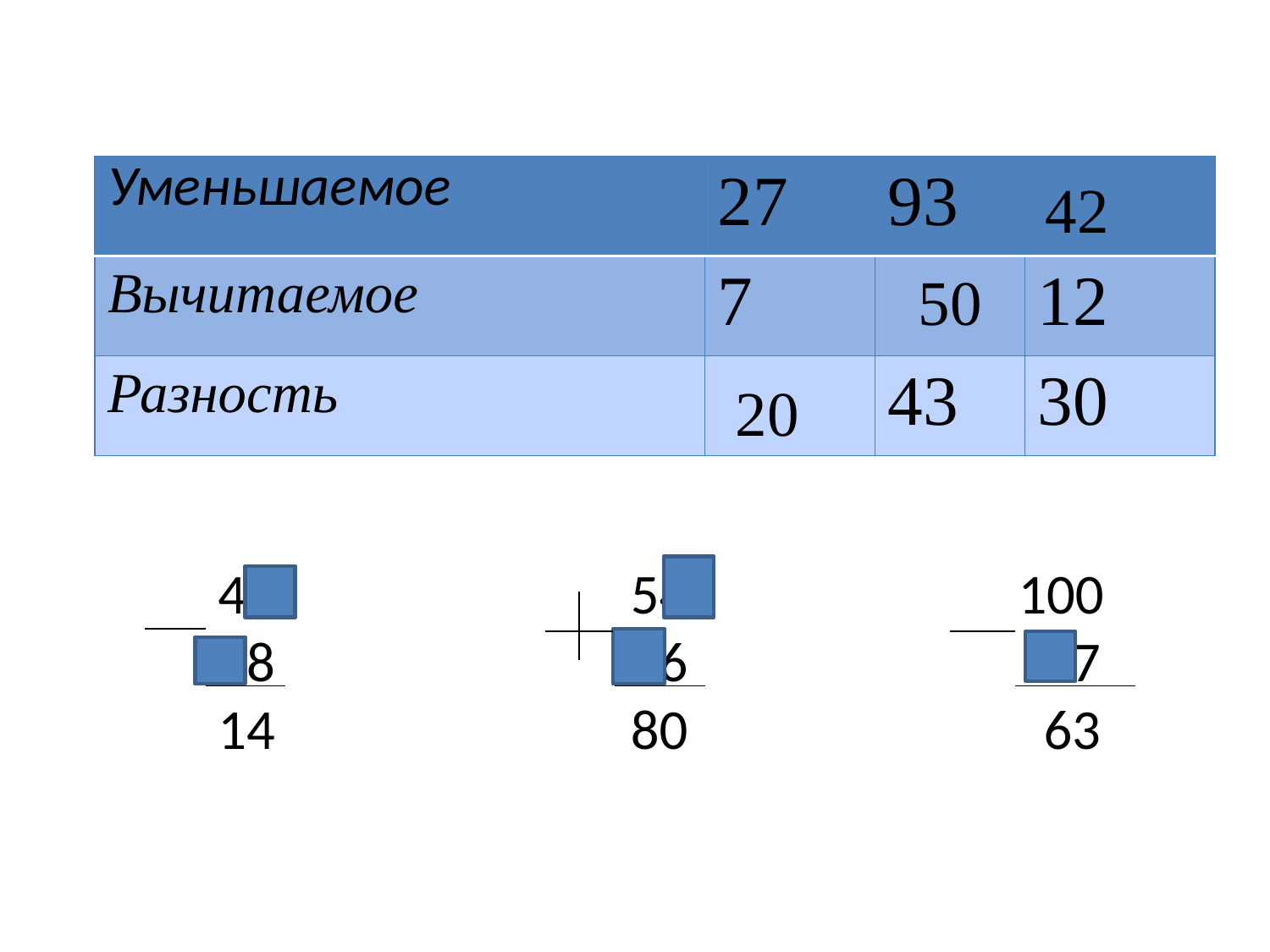

| Уменьшаемое | 27 | 93 |  |
| --- | --- | --- | --- |
| Вычитаемое | 7 |  | 12 |
| Разность |  | 43 | 30 |
42
50
20
42                            54                          100
28                            26                            37
14                            80                            63